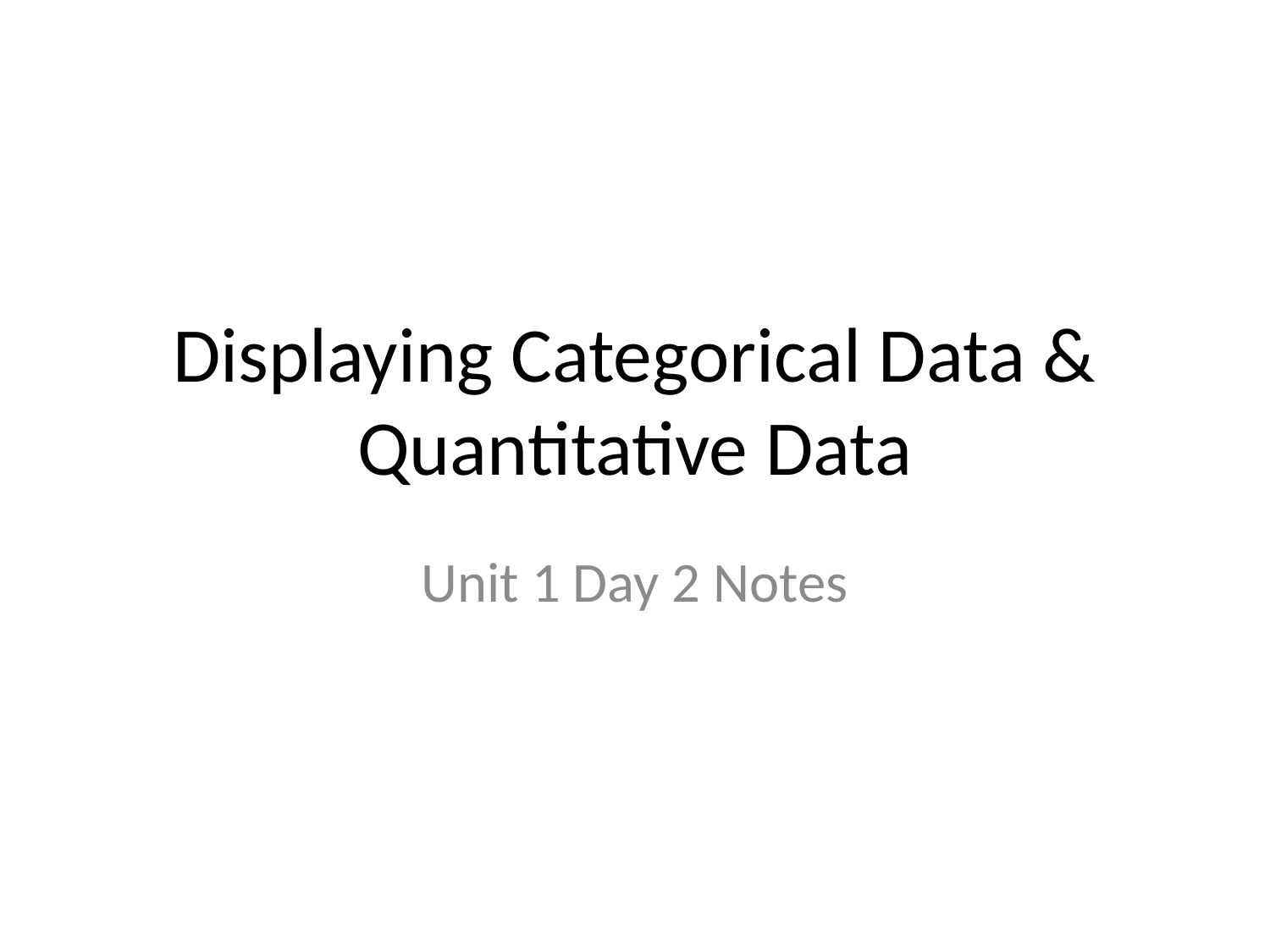

# Displaying Categorical Data & Quantitative Data
Unit 1 Day 2 Notes